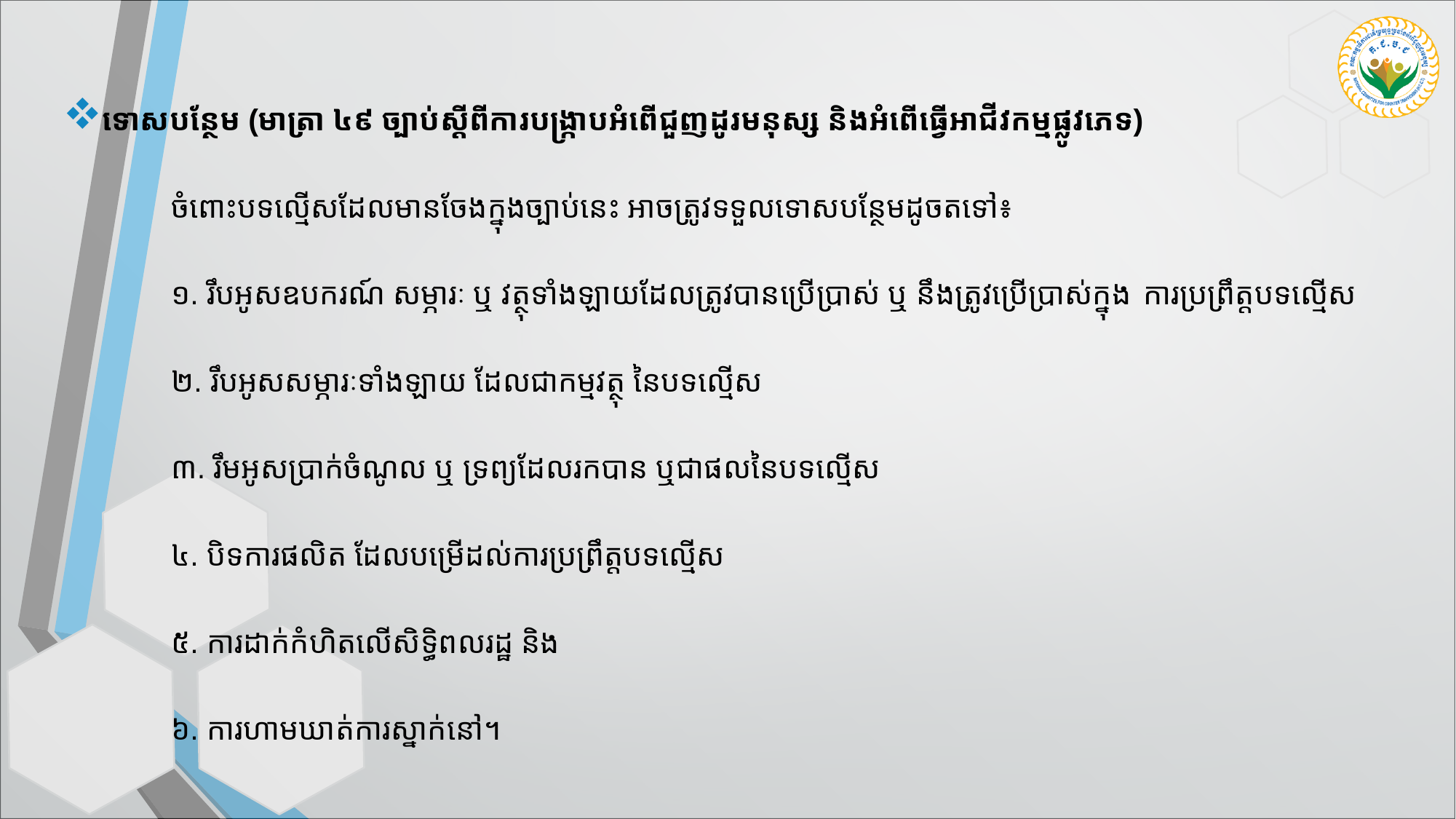

ទោសបន្ថែម (មាត្រា ៤៩ ច្បាប់ស្ដីពីការបង្ក្រាបអំពើជួញដូរមនុស្ស និងអំពើធ្វើអាជីវកម្មផ្លូវភេទ)
	ចំពោះបទល្មើសដែលមានចែងក្នុងច្បាប់នេះ អាចត្រូវទទួលទោសបន្ថែមដូចតទៅ៖
	១. រឹបអូសឧបករណ៍ សម្ភារៈ ឬ វត្ថុទាំងឡាយដែលត្រូវបានប្រើប្រាស់ ឬ នឹងត្រូវប្រើប្រាស់ក្នុង	ការប្រព្រឹត្តបទល្មើស
	២. រឹបអូសសម្ភារៈទាំងឡាយ ដែលជាកម្មវត្ថុ នៃបទល្មើស
	៣. រឹមអូសប្រាក់ចំណូល ឬ ទ្រព្យដែលរកបាន ឬជាផលនៃបទល្មើស
	៤. បិទការផលិត ដែលបម្រើដល់ការប្រព្រឹត្តបទល្មើស
	៥. ការដាក់កំហិតលើសិទ្ធិពលរដ្ឋ និង
	៦. ការហាមឃាត់ការស្នាក់នៅ។